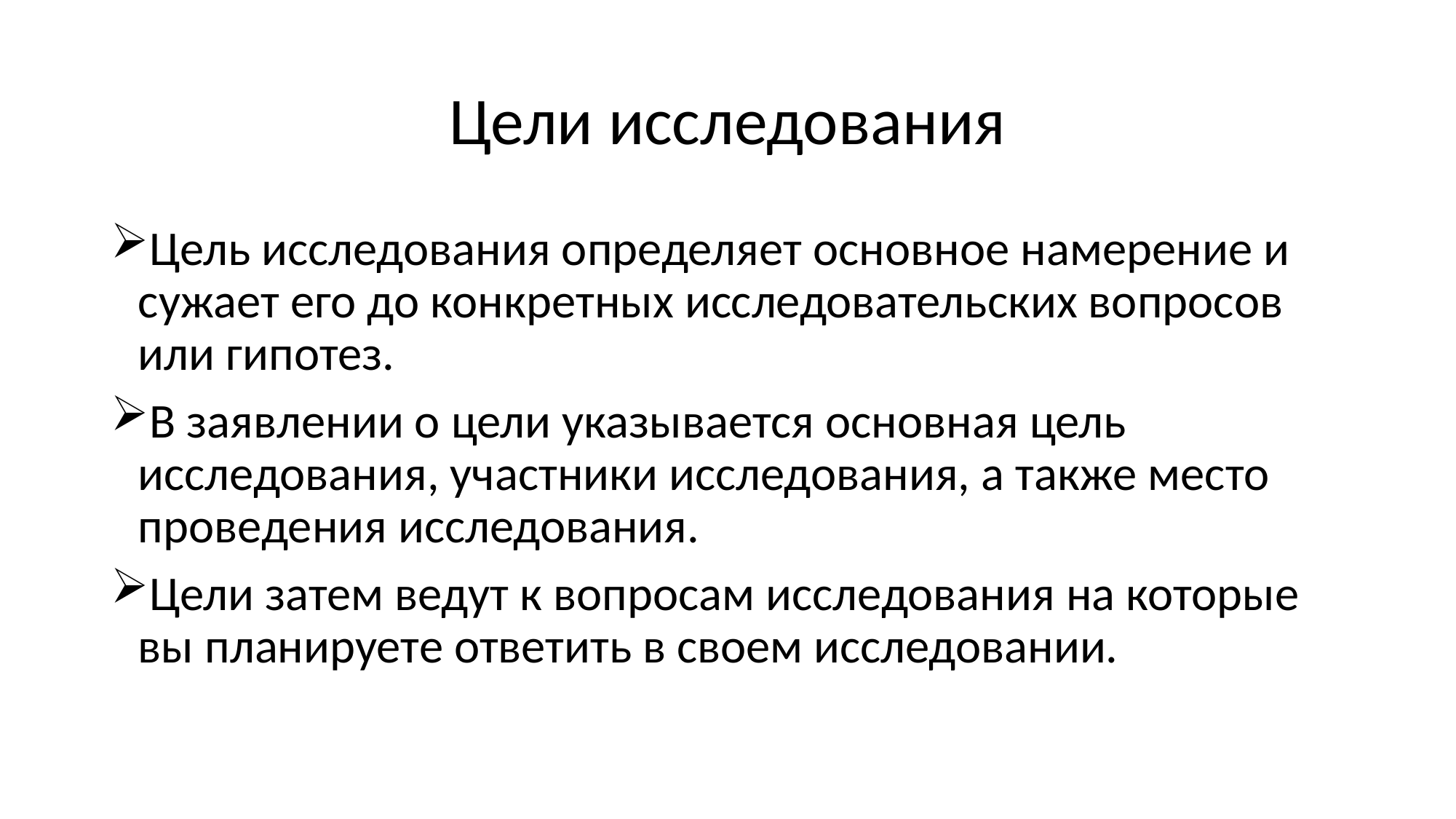

# Цели исследования
Цель исследования определяет основное намерение и сужает его до конкретных исследовательских вопросов или гипотез.
В заявлении о цели указывается основная цель исследования, участники исследования, а также место проведения исследования.
Цели затем ведут к вопросам исследования на которые вы планируете ответить в своем исследовании.